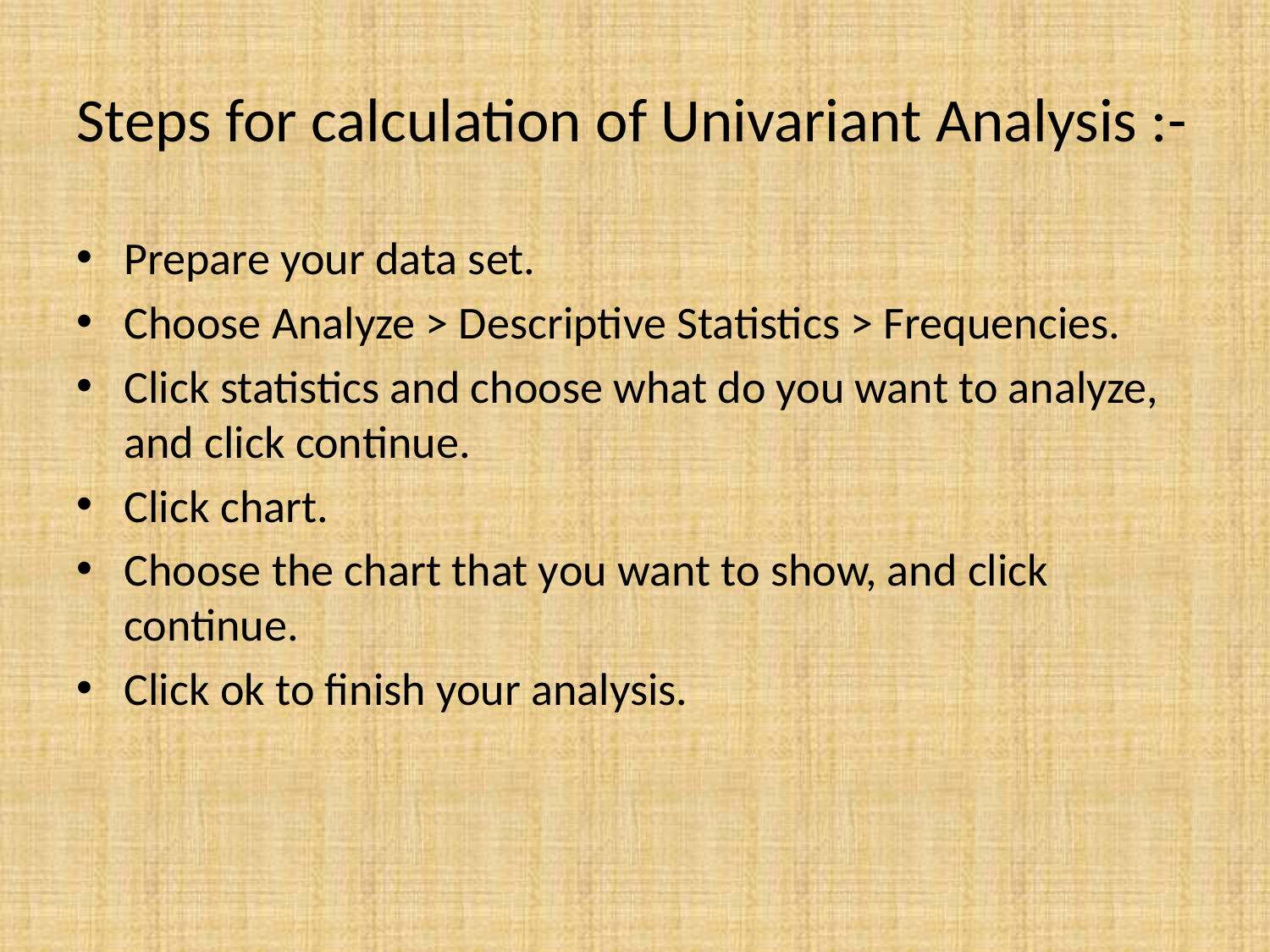

# Steps for calculation of Univariant Analysis :-
Prepare your data set.
Choose Analyze > Descriptive Statistics > Frequencies.
Click statistics and choose what do you want to analyze, and click continue.
Click chart.
Choose the chart that you want to show, and click continue.
Click ok to finish your analysis.